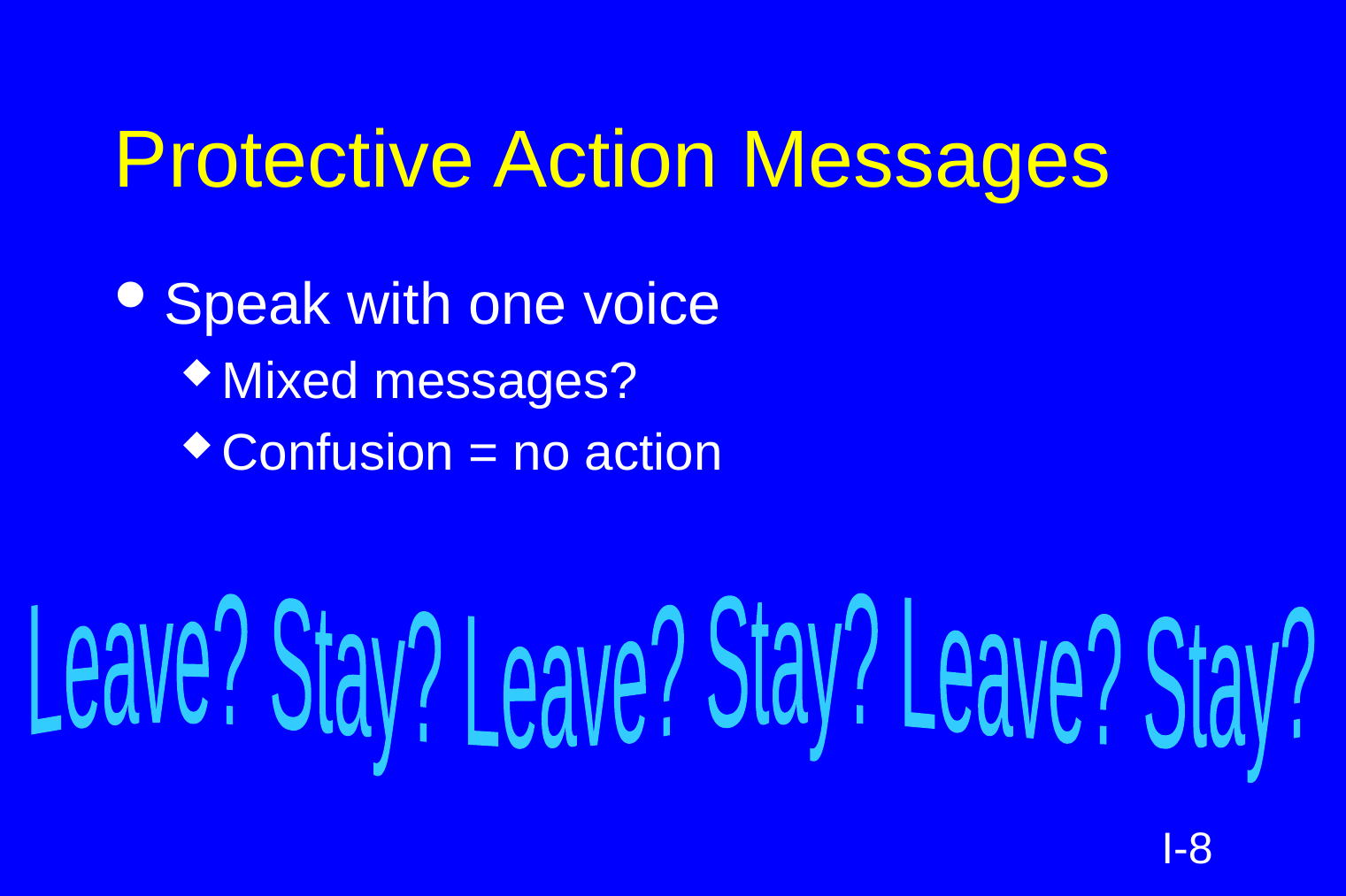

# Protective Action Messages
Speak with one voice
Mixed messages?
Confusion = no action
Leave? Stay? Leave? Stay? Leave? Stay?
I-8